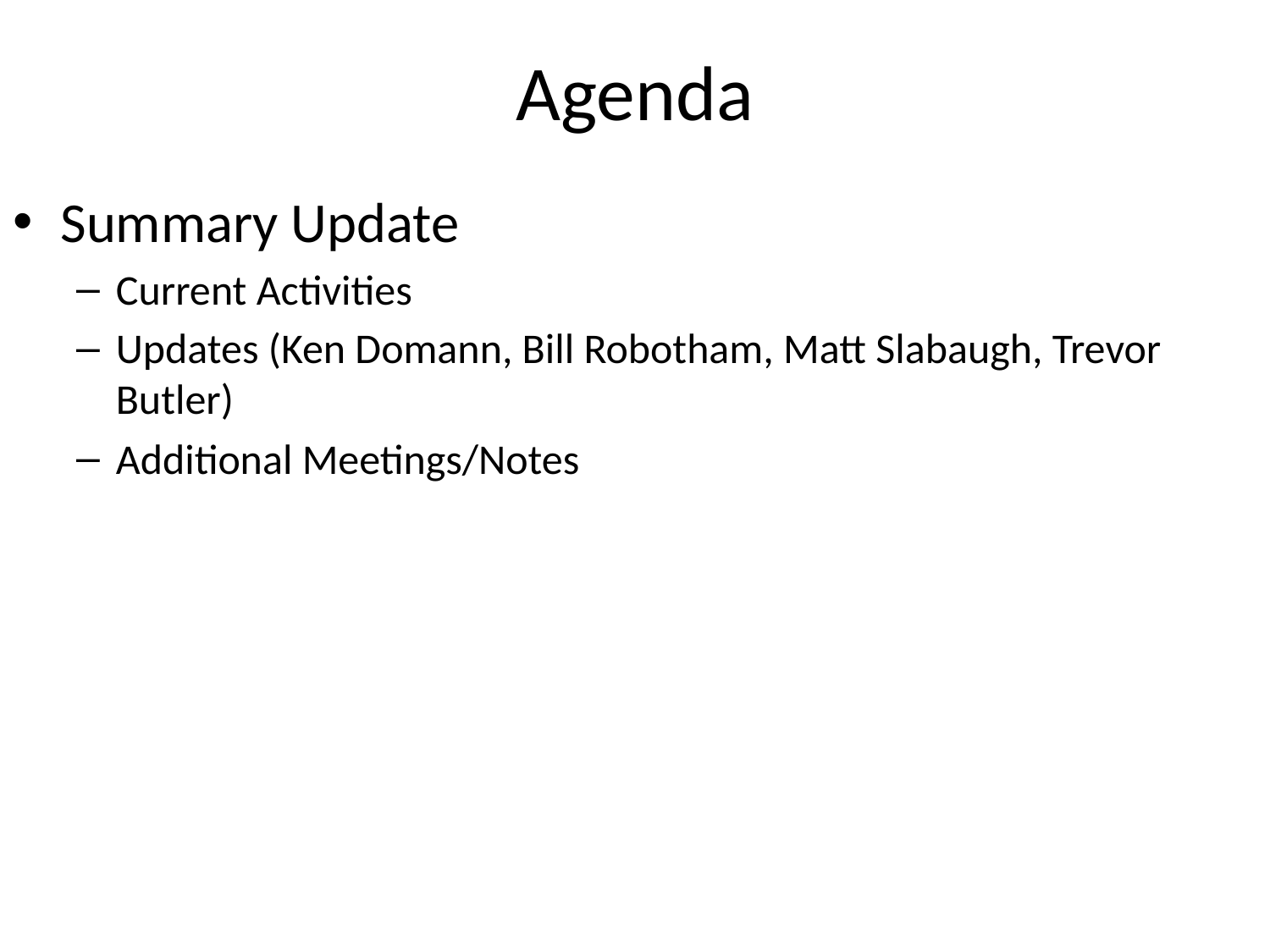

# Agenda
Summary Update
Current Activities
Updates (Ken Domann, Bill Robotham, Matt Slabaugh, Trevor Butler)
Additional Meetings/Notes